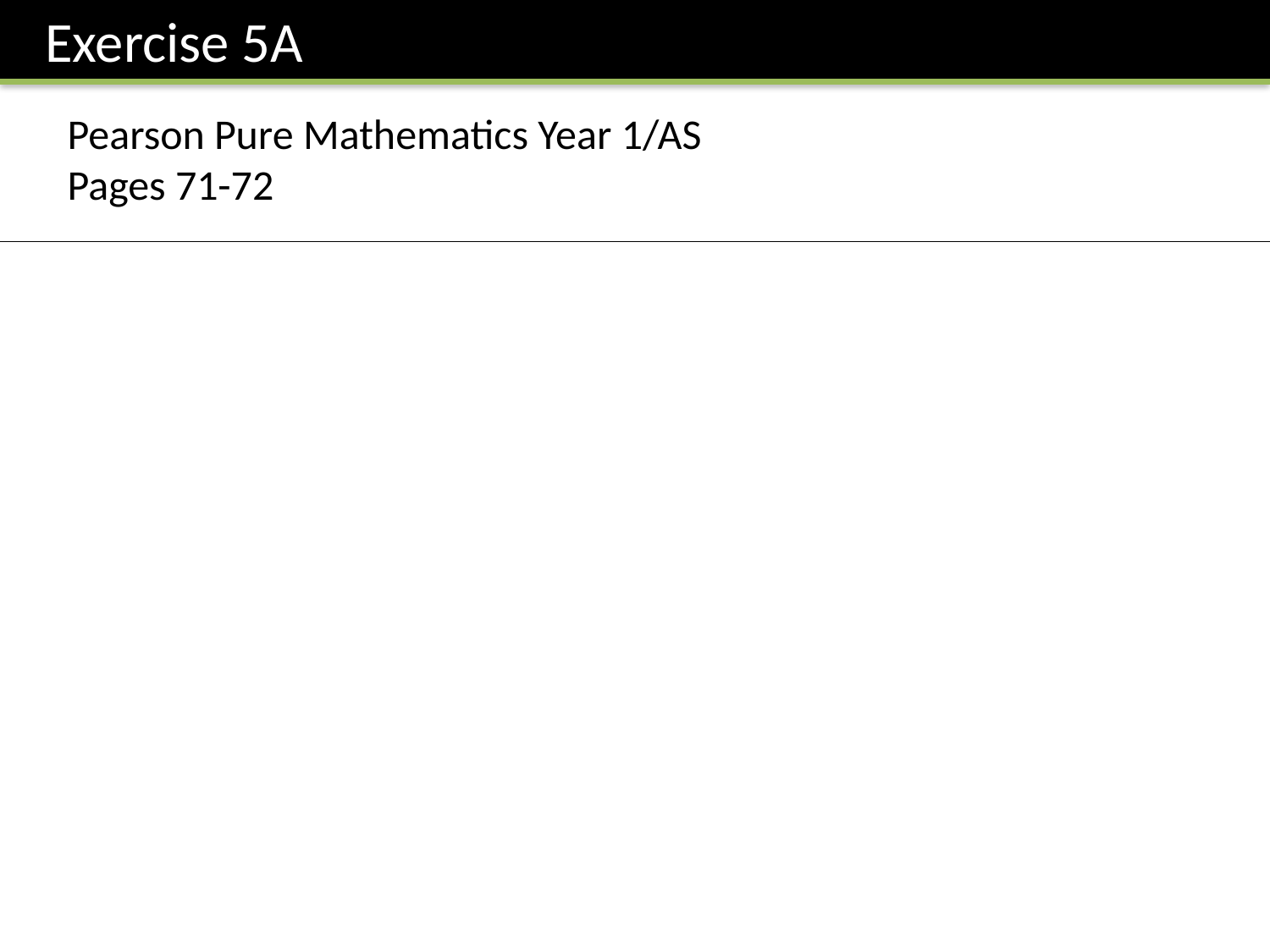

Exercise 5A
Pearson Pure Mathematics Year 1/AS
Pages 71-72